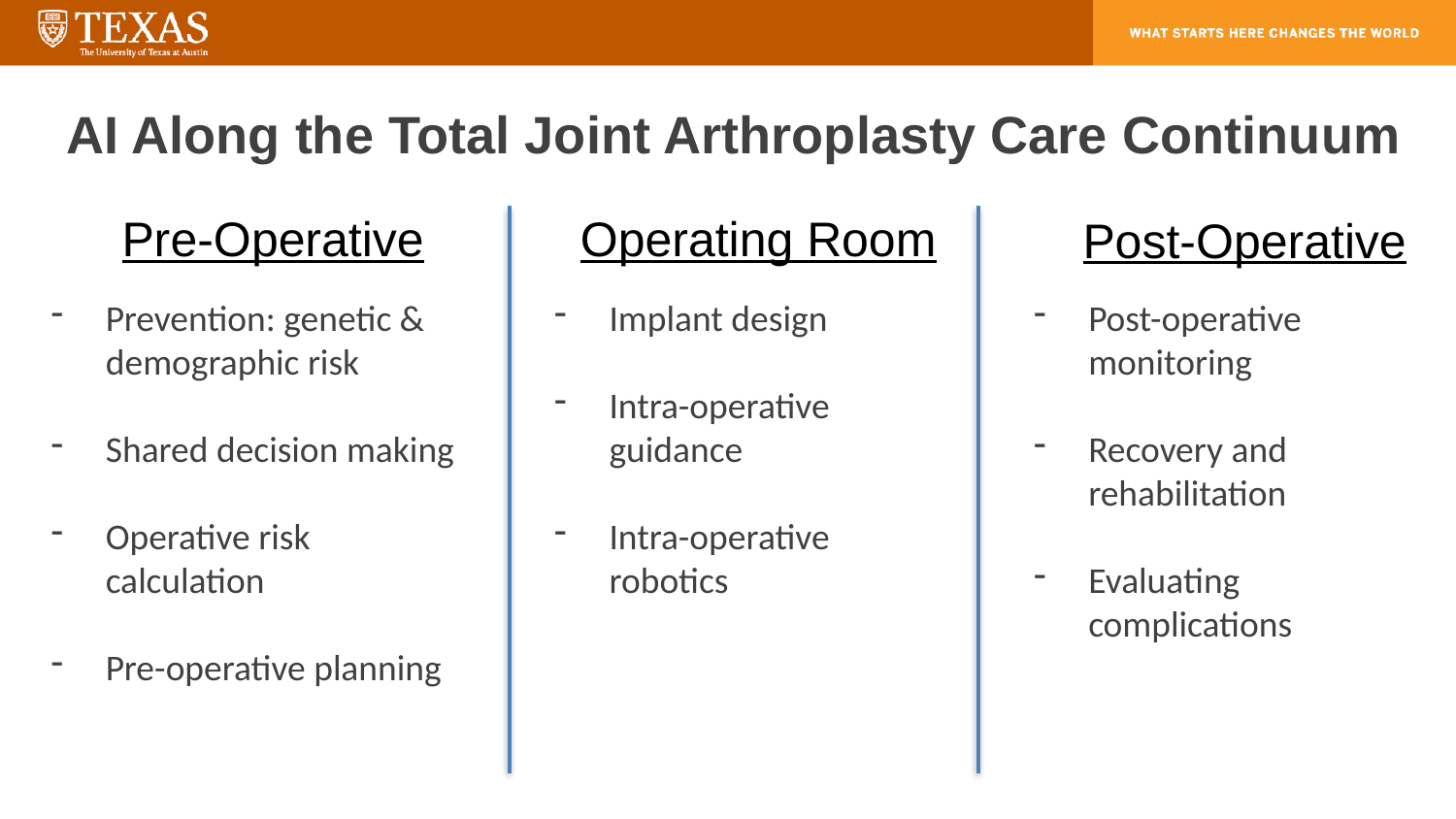

# AI Along the Total Joint Arthroplasty Care Continuum
Pre-Operative
Operating Room
Post-Operative
Prevention: genetic & demographic risk

Shared decision making

Operative risk calculation

Pre-operative planning

Implant design

Intra-operative guidance

Intra-operative robotics

Post-operative monitoring

Recovery and rehabilitation

Evaluating complications